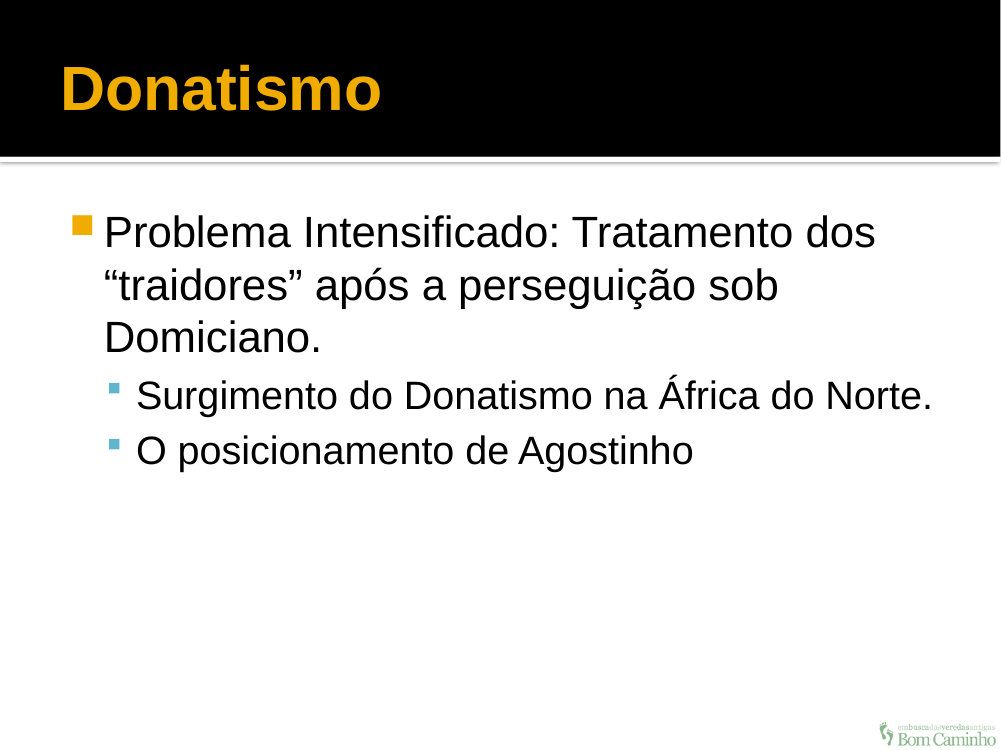

# Donatismo
Problema Intensificado: Tratamento dos “traidores” após a perseguição sob Domiciano.
Surgimento do Donatismo na África do Norte.
O posicionamento de Agostinho